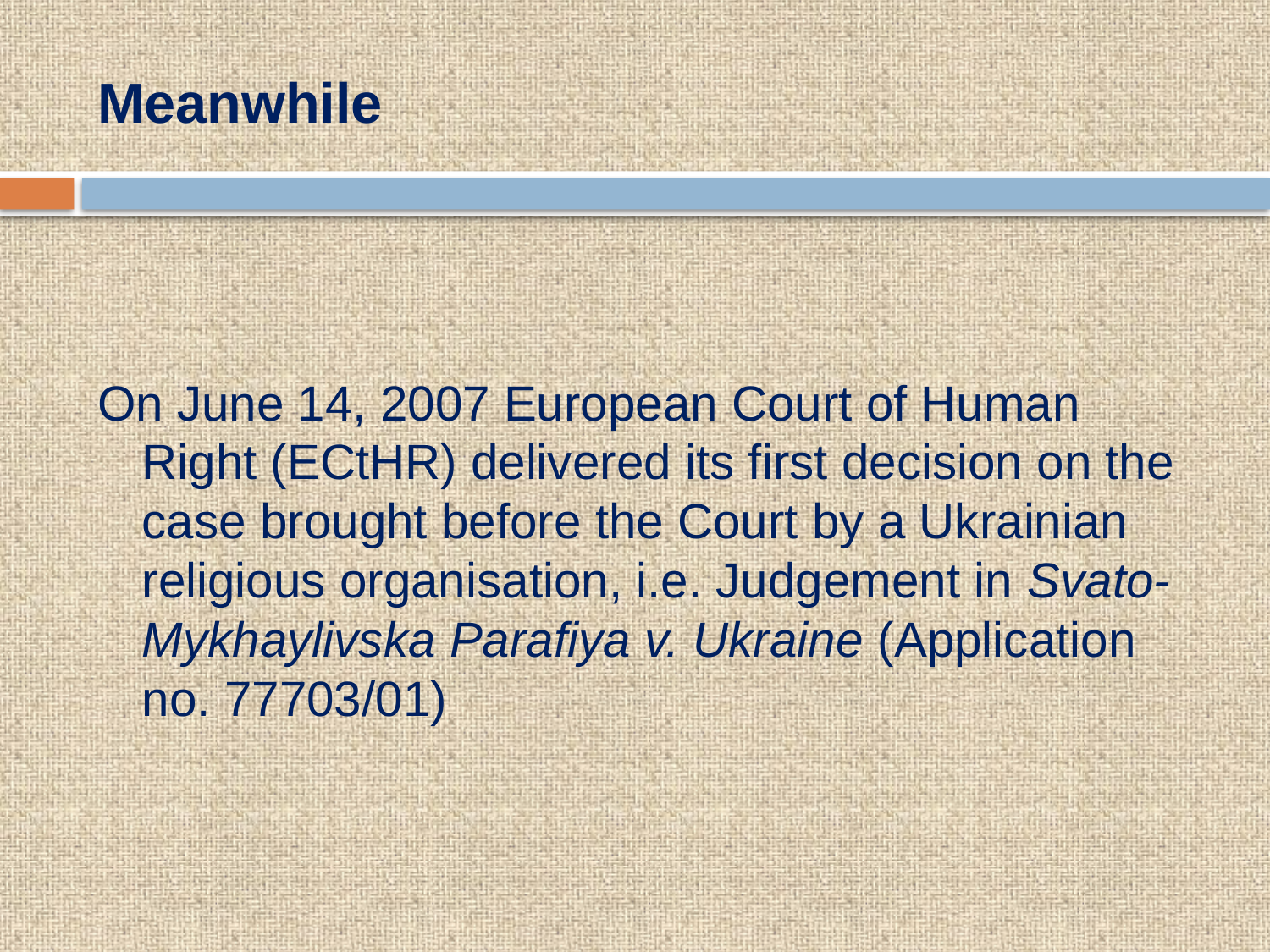

# Meanwhile

On June 14, 2007 European Court of Human Right (ECtHR) delivered its first decision on the case brought before the Court by a Ukrainian religious organisation, i.e. Judgement in Svato-Mykhaylivska Parafiya v. Ukraine (Application no. 77703/01)